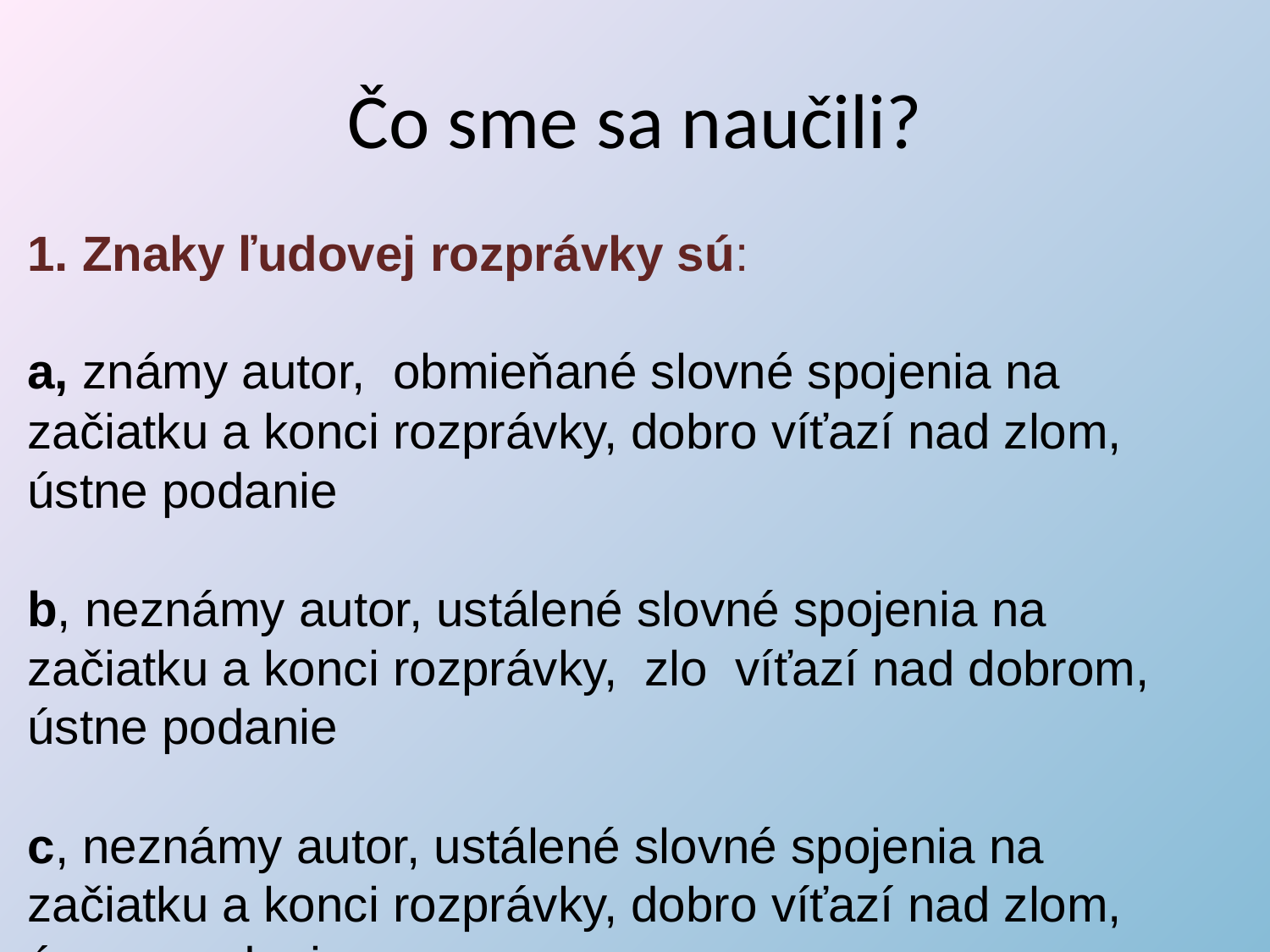

# Čo sme sa naučili?

1. Znaky ľudovej rozprávky sú:

a, známy autor,  obmieňané slovné spojenia na začiatku a konci rozprávky, dobro víťazí nad zlom, ústne podanie

b, neznámy autor, ustálené slovné spojenia na začiatku a konci rozprávky,  zlo  víťazí nad dobrom, ústne podanie

c, neznámy autor, ustálené slovné spojenia na začiatku a konci rozprávky, dobro víťazí nad zlom, úszne podanie